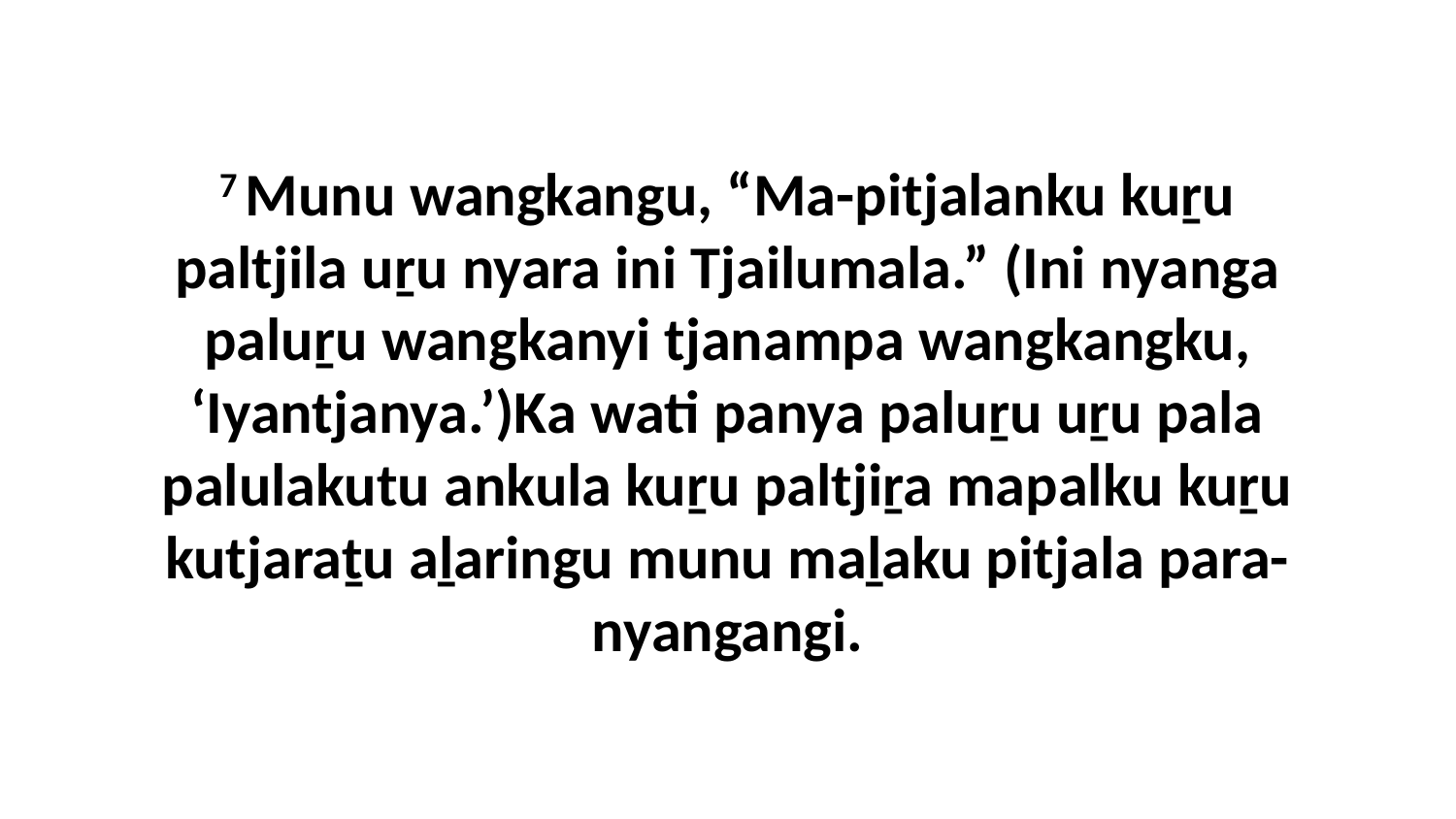

7 Munu wangkangu, “Ma-pitjalanku kuṟu paltjila uṟu nyara ini Tjailumala.” (Ini nyanga paluṟu wangkanyi tjanampa wangkangku, ‘Iyantjanya.’)Ka wati panya paluṟu uṟu pala palulakutu ankula kuṟu paltjiṟa mapalku kuṟu kutjaraṯu aḻaringu munu maḻaku pitjala para-nyangangi.